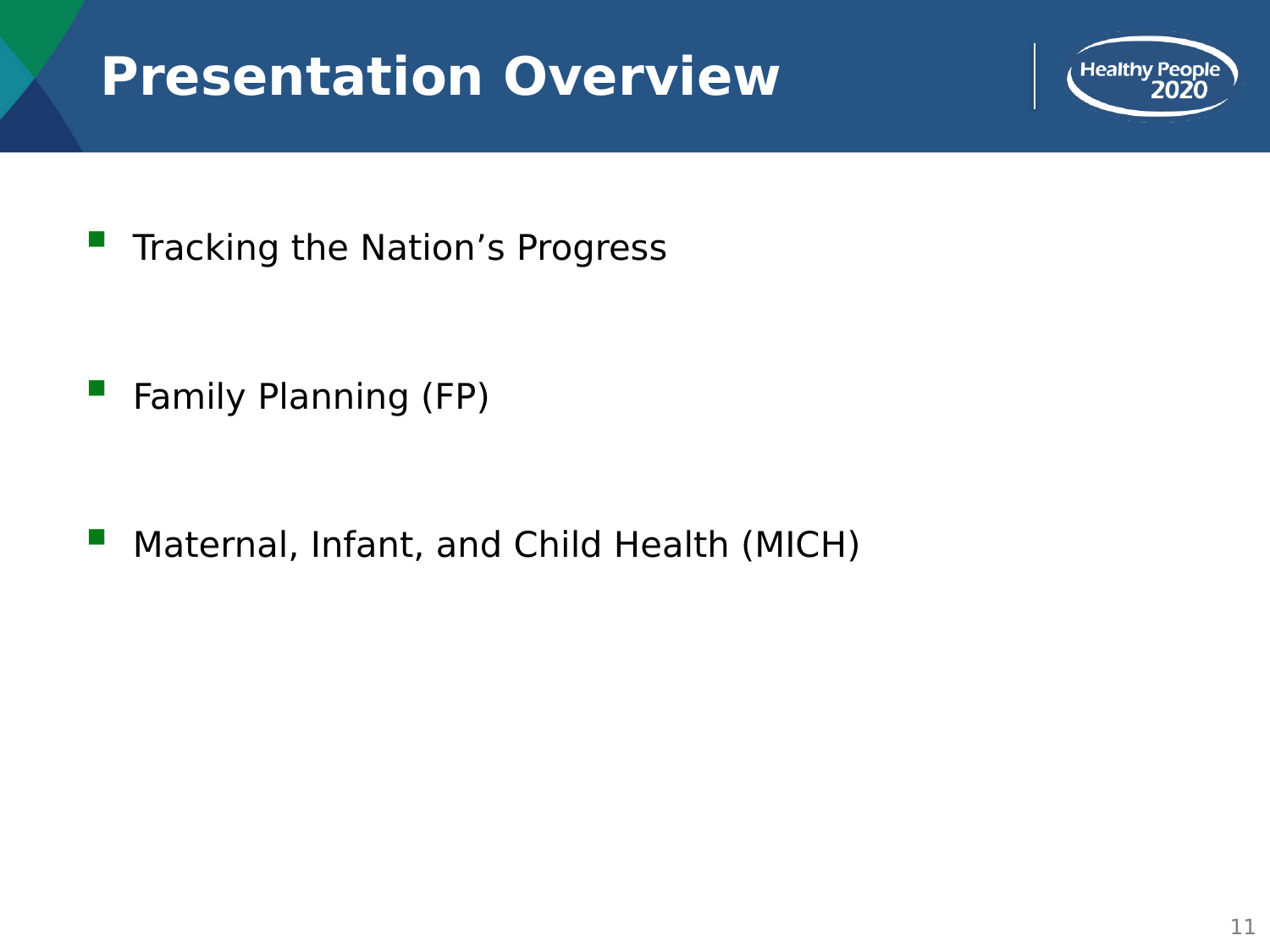

# Presentation Overview
Tracking the Nation’s Progress

Family Planning (FP)

Maternal, Infant, and Child Health (MICH)

11